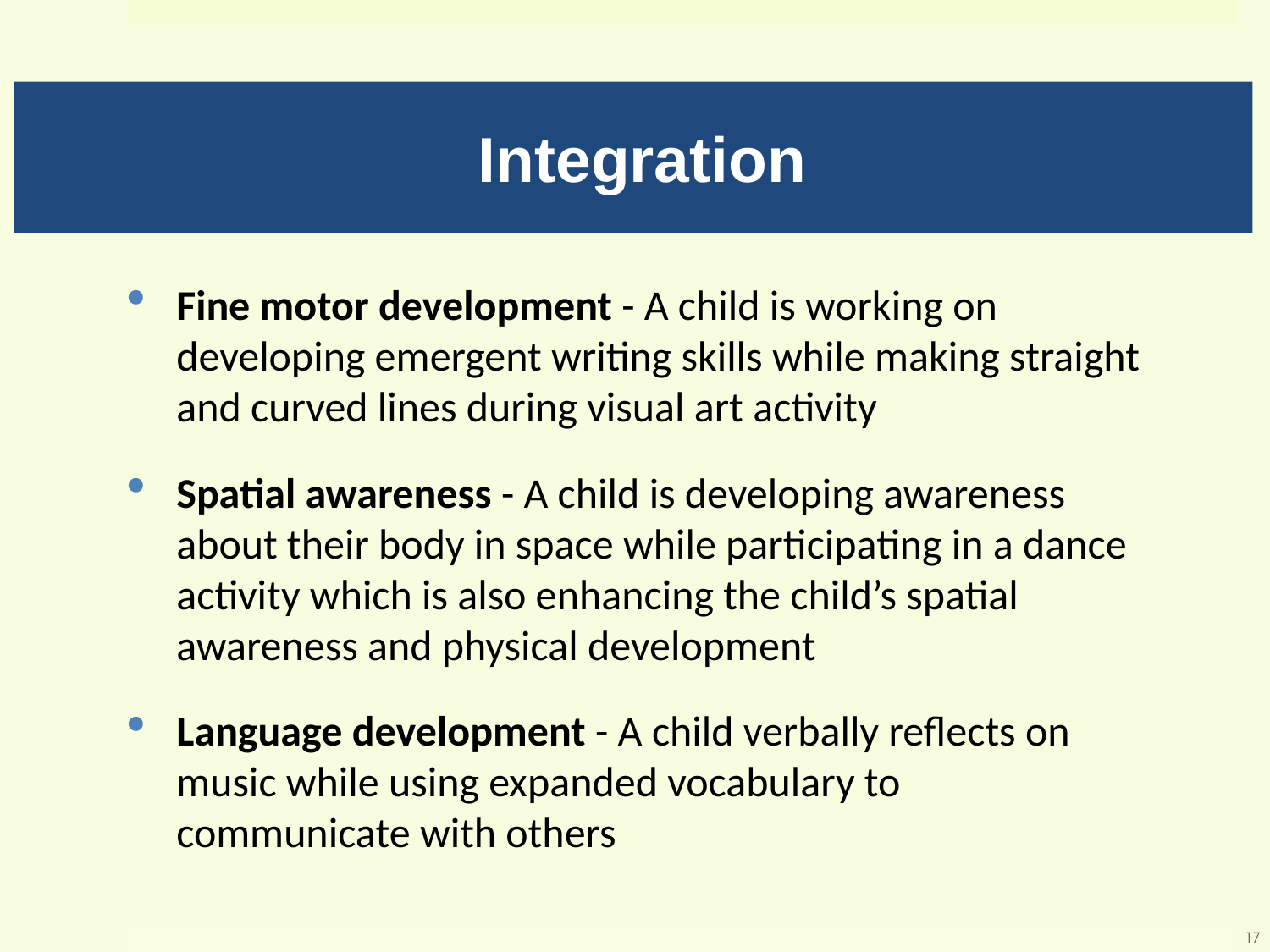

# Integration
Fine motor development - A child is working on developing emergent writing skills while making straight and curved lines during visual art activity
Spatial awareness - A child is developing awareness about their body in space while participating in a dance activity which is also enhancing the child’s spatial awareness and physical development
Language development - A child verbally reflects on music while using expanded vocabulary to communicate with others

17